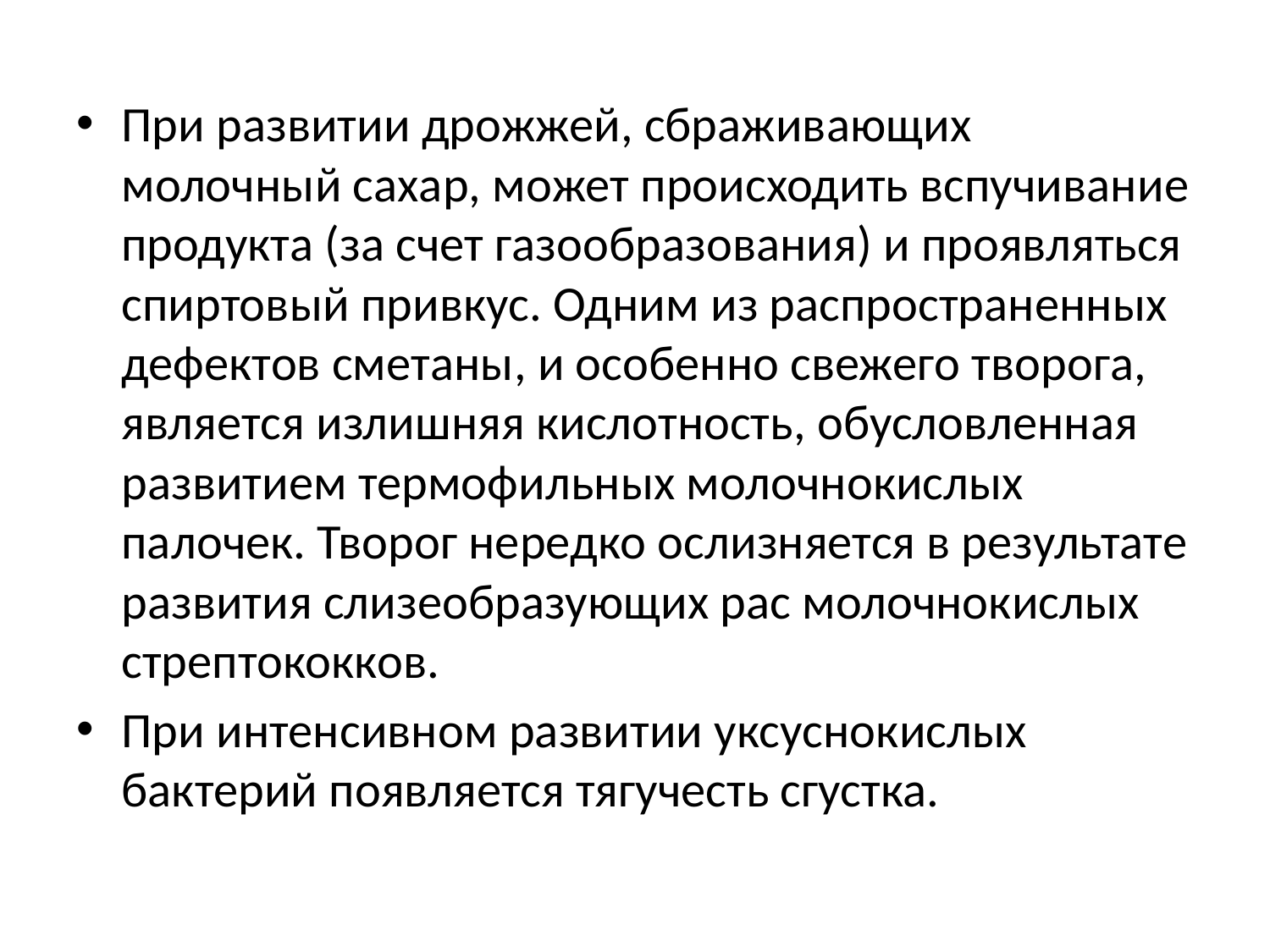

При развитии дрожжей, сбраживающих молочный сахар, может происходить вспучивание продукта (за счет газообразования) и проявляться спиртовый привкус. Одним из распространенных дефектов сметаны, и особенно свежего творога, является излишняя кислотность, обусловленная развитием термофильных молочнокислых палочек. Творог нередко ослизняется в результате развития слизеобразующих рас молочнокислых стрептококков.
При интенсивном развитии уксуснокислых бактерий появляется тягучесть сгустка.